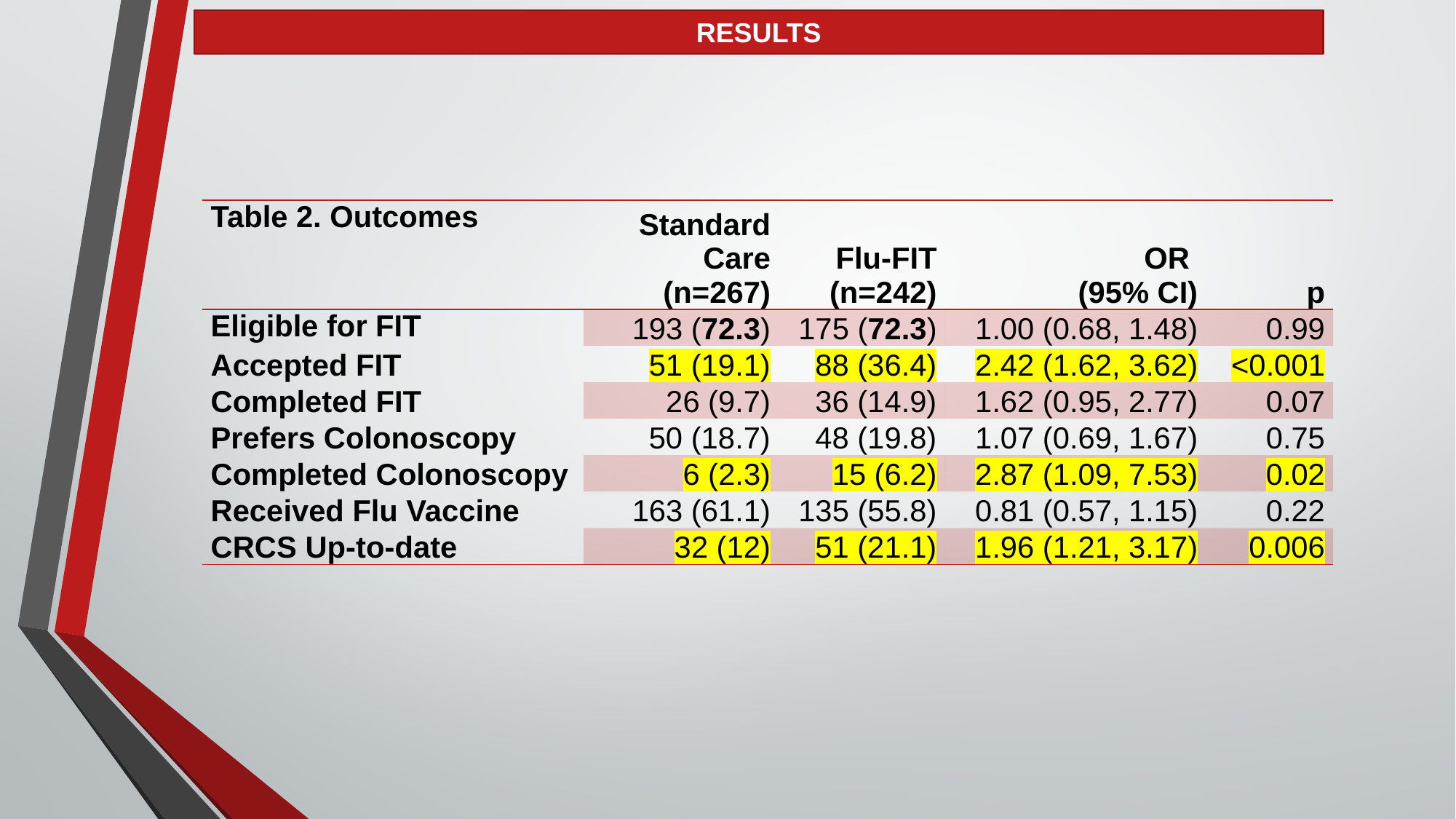

RESULTS
| Table 2. Outcomes | Standard Care (n=267) | Flu-FIT (n=242) | OR (95% CI) | p |
| --- | --- | --- | --- | --- |
| Eligible for FIT | 193 (72.3) | 175 (72.3) | 1.00 (0.68, 1.48) | 0.99 |
| Accepted FIT | 51 (19.1) | 88 (36.4) | 2.42 (1.62, 3.62) | <0.001 |
| Completed FIT | 26 (9.7) | 36 (14.9) | 1.62 (0.95, 2.77) | 0.07 |
| Prefers Colonoscopy | 50 (18.7) | 48 (19.8) | 1.07 (0.69, 1.67) | 0.75 |
| Completed Colonoscopy | 6 (2.3) | 15 (6.2) | 2.87 (1.09, 7.53) | 0.02 |
| Received Flu Vaccine | 163 (61.1) | 135 (55.8) | 0.81 (0.57, 1.15) | 0.22 |
| CRCS Up-to-date | 32 (12) | 51 (21.1) | 1.96 (1.21, 3.17) | 0.006 |